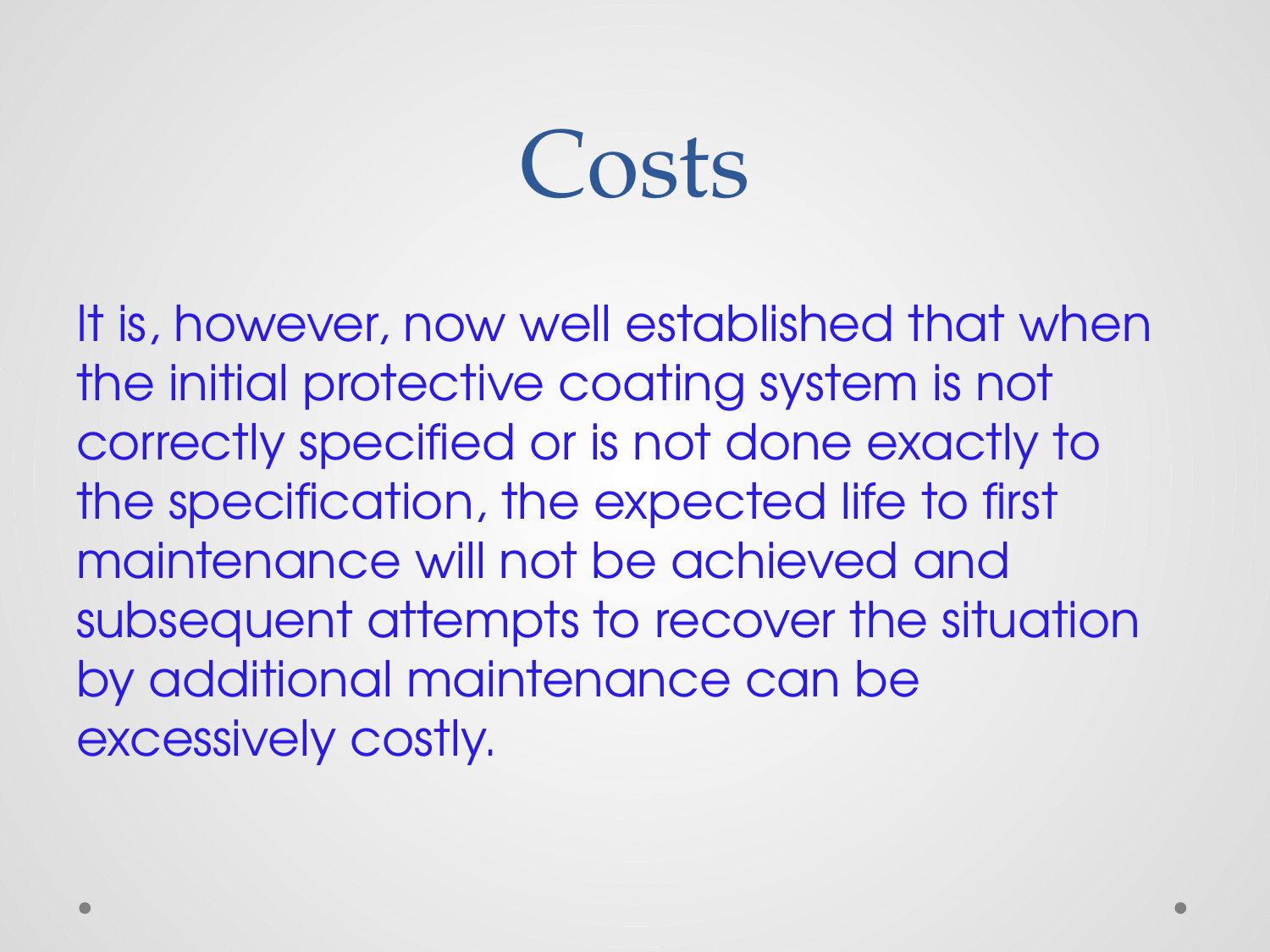

# Costs
It is, however, now well established that when the initial protective coating system is not correctly specified or is not done exactly to the specification, the expected life to first maintenance will not be achieved and subsequent attempts to recover the situation by additional maintenance can be excessively costly.